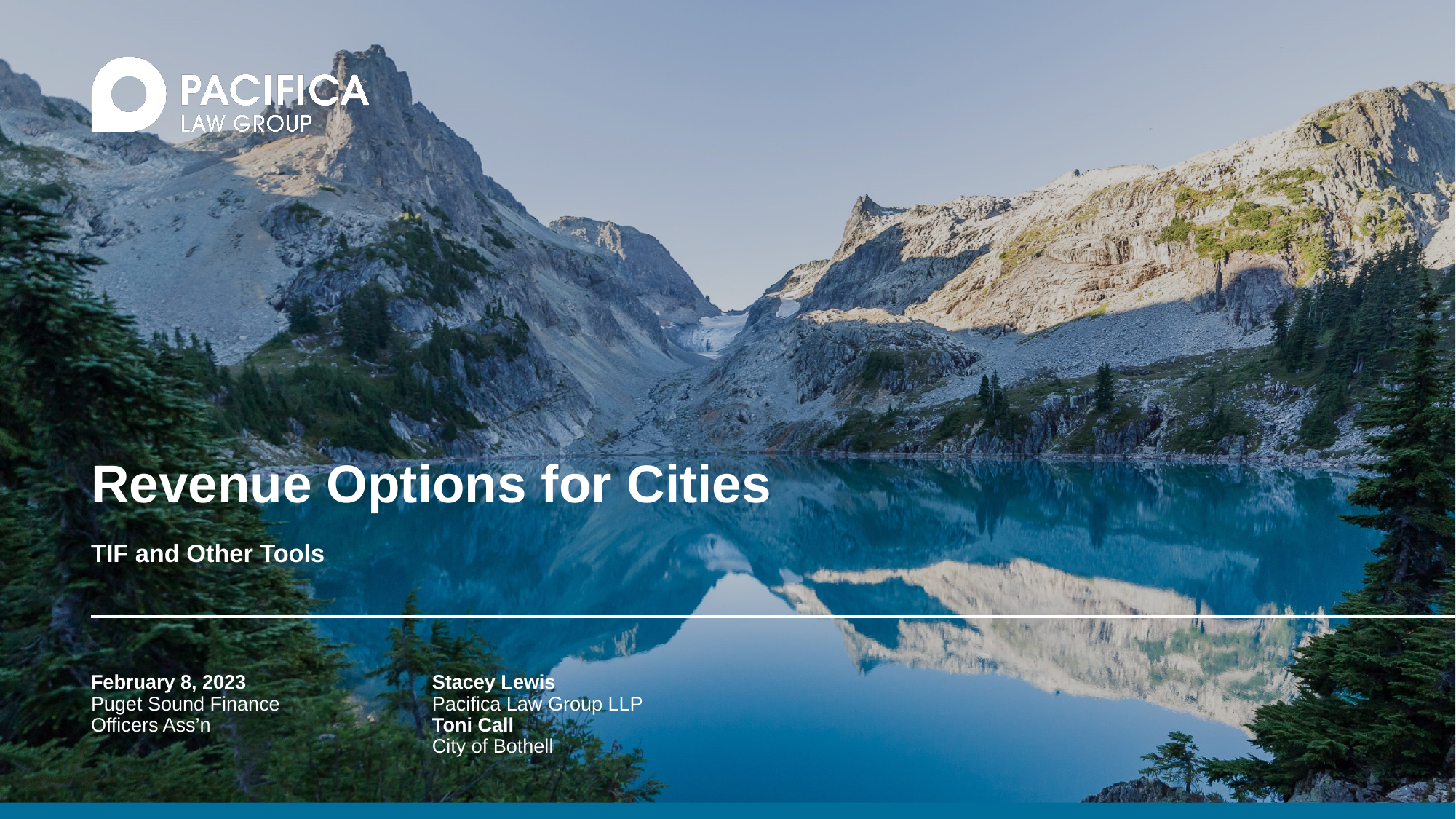

# Revenue Options for Cities
TIF and Other Tools
Stacey Lewis
Pacifica Law Group LLP
Toni Call
City of Bothell

February 8, 2023
Puget Sound Finance Officers Ass’n